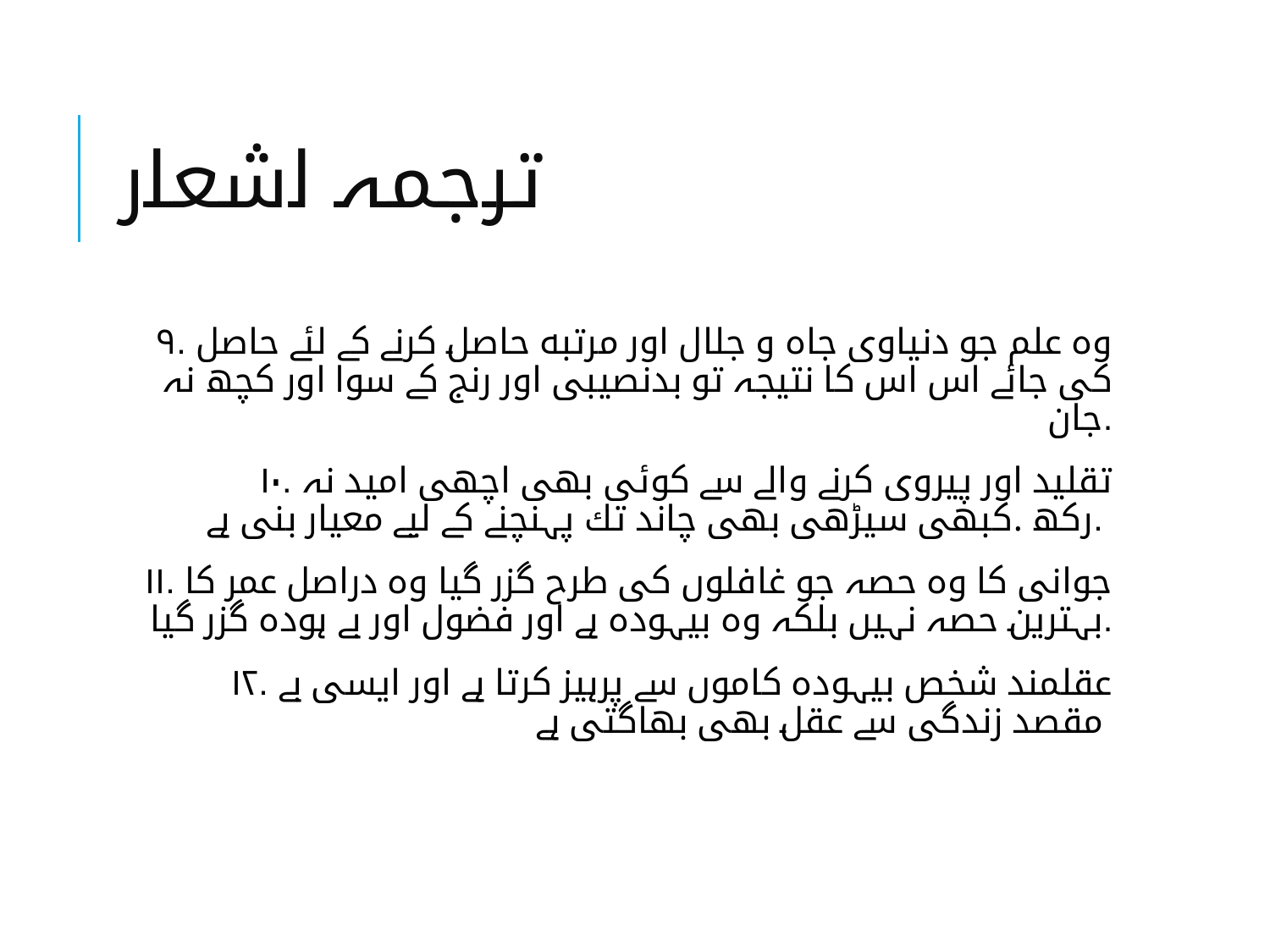

# ترجمہ اشعار
۹. وہ علم جو دنیاوی جاہ و جلال اور مرتبه حاصل کرنے کے لئے حاصل کی جائے اس اس کا نتیجہ تو بدنصیبی اور رنج کے سوا اور کچھ نہ جان.
 ۱۰. تقلید اور پیروی کرنے والے سے کوئی بھی اچھی امید نہ رکھ .کبھی سیڑھی بھی چاند تك پہنچنے کے لیے معیار بنی ہے.
۱۱. جوانی کا وہ حصہ جو غافلوں کی طرح گزر گیا وہ دراصل عمر کا بہترین حصہ نہیں بلکہ وہ بیہوده ہے اور فضول اور بے ہودہ گزر گیا.
 ۱۲. عقلمند شخص بیہودہ کاموں سے پرہیز کرتا ہے اور ایسی بے مقصد زندگی سے عقل بھی بھاگتی ہے